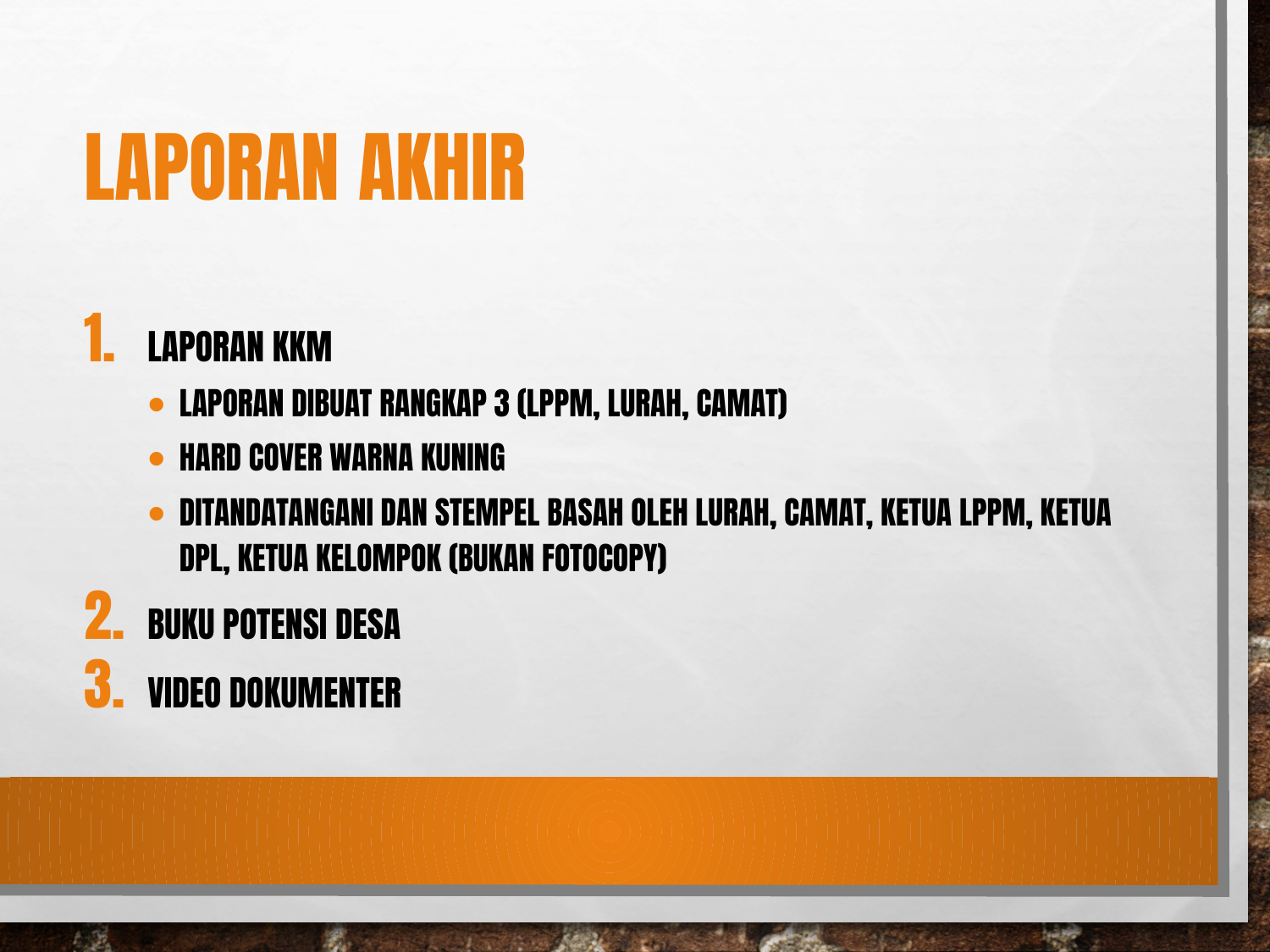

# Laporan akhir
Laporan kkm
Laporan Dibuat rangkap 3 (lppm, lurah, camat)
Hard Cover warna kuning
Ditandatangani dan stempel basah oleh lurah, camat, ketua lppm, ketua dpl, ketua kelompok (bukan fotocopy)
Buku potensi desa
Video dokumenter